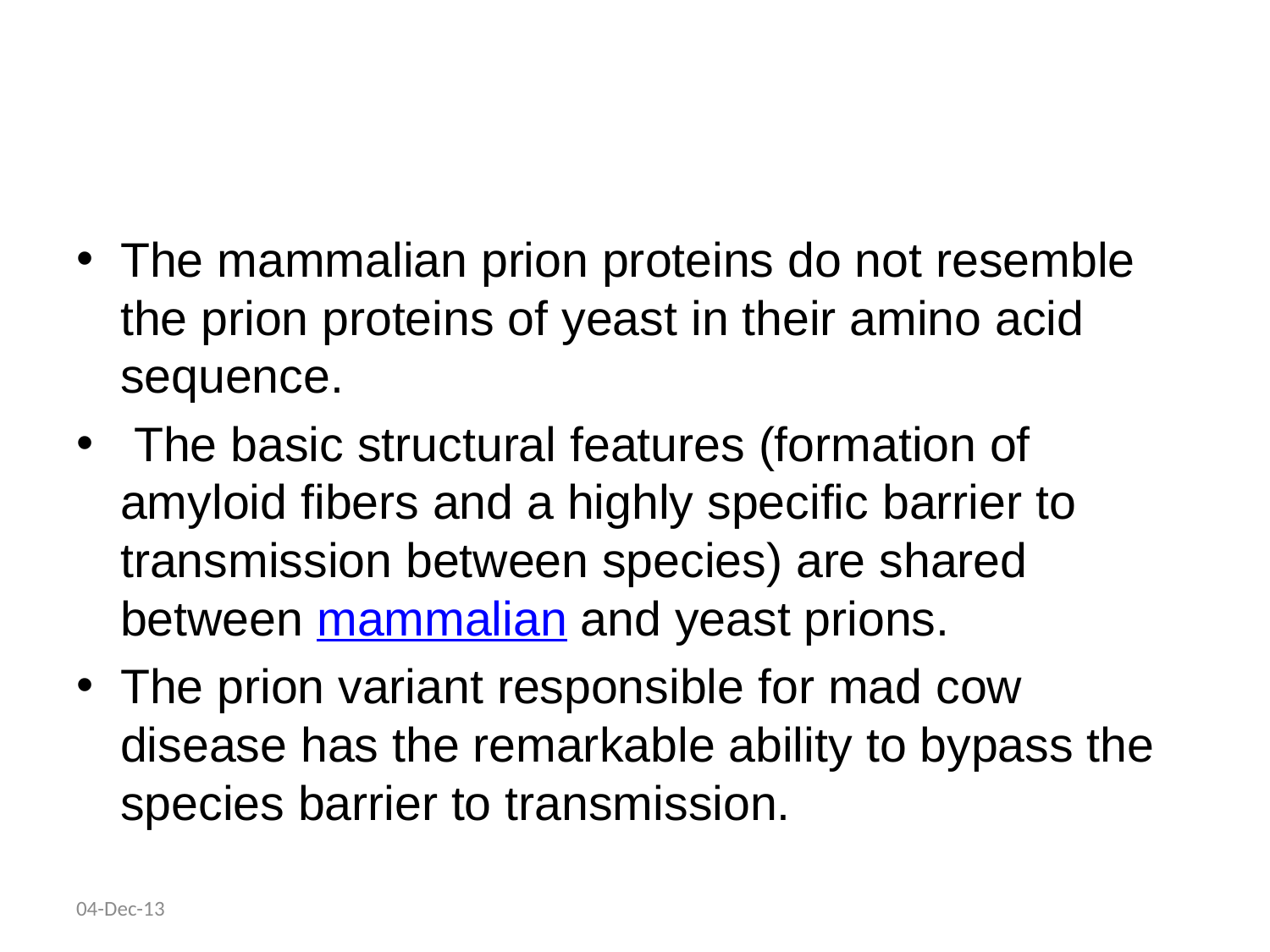

#
The mammalian prion proteins do not resemble the prion proteins of yeast in their amino acid sequence.
 The basic structural features (formation of amyloid fibers and a highly specific barrier to transmission between species) are shared between mammalian and yeast prions.
The prion variant responsible for mad cow disease has the remarkable ability to bypass the species barrier to transmission.

04-Dec-13